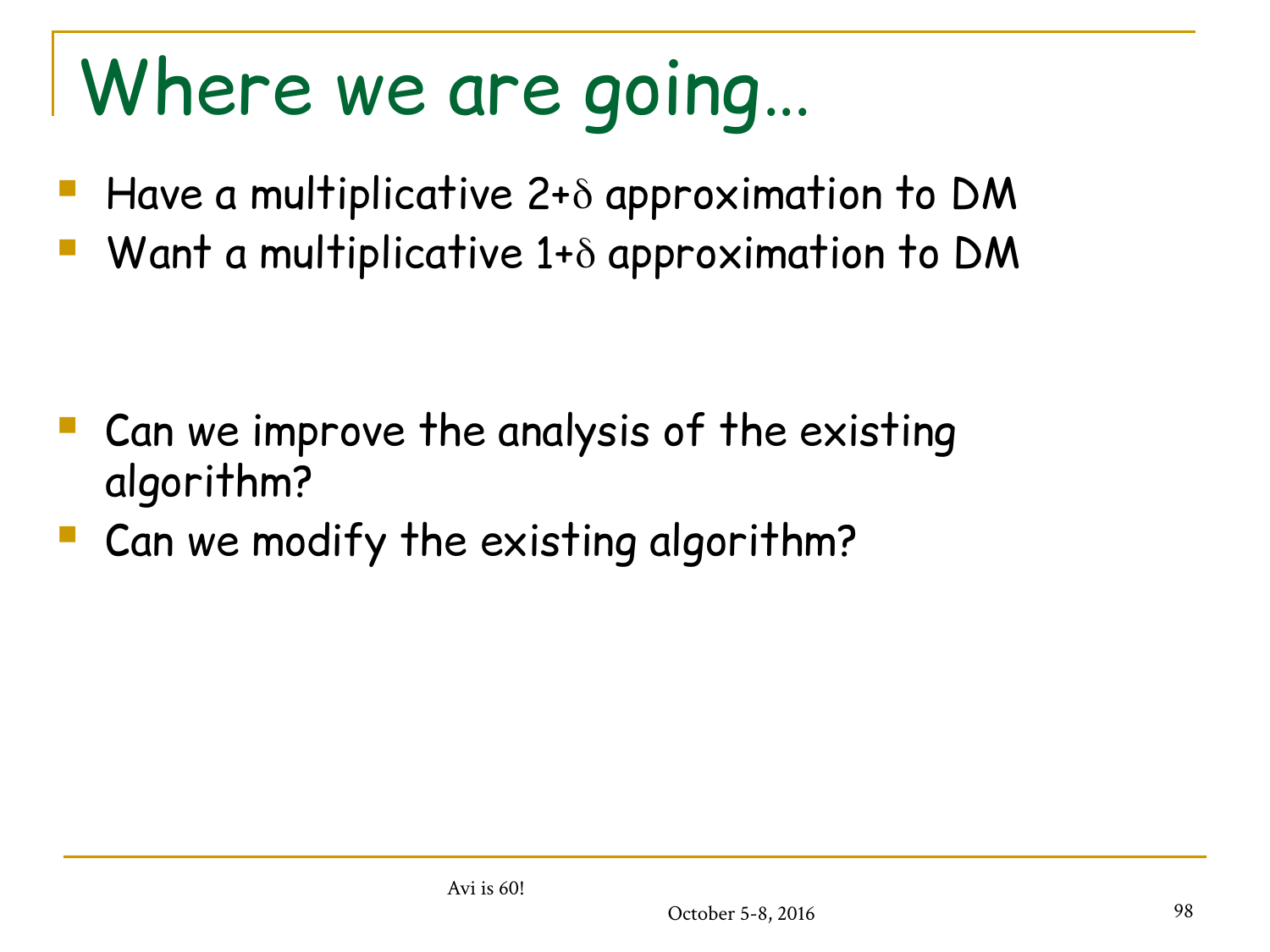

# Where we are going…
Have a multiplicative 2+δ approximation to DM
Want a multiplicative 1+δ approximation to DM

Can we improve the analysis of the existing algorithm?
Can we modify the existing algorithm?

98
Avi is 60!                                                                                                               October 5-8, 2016